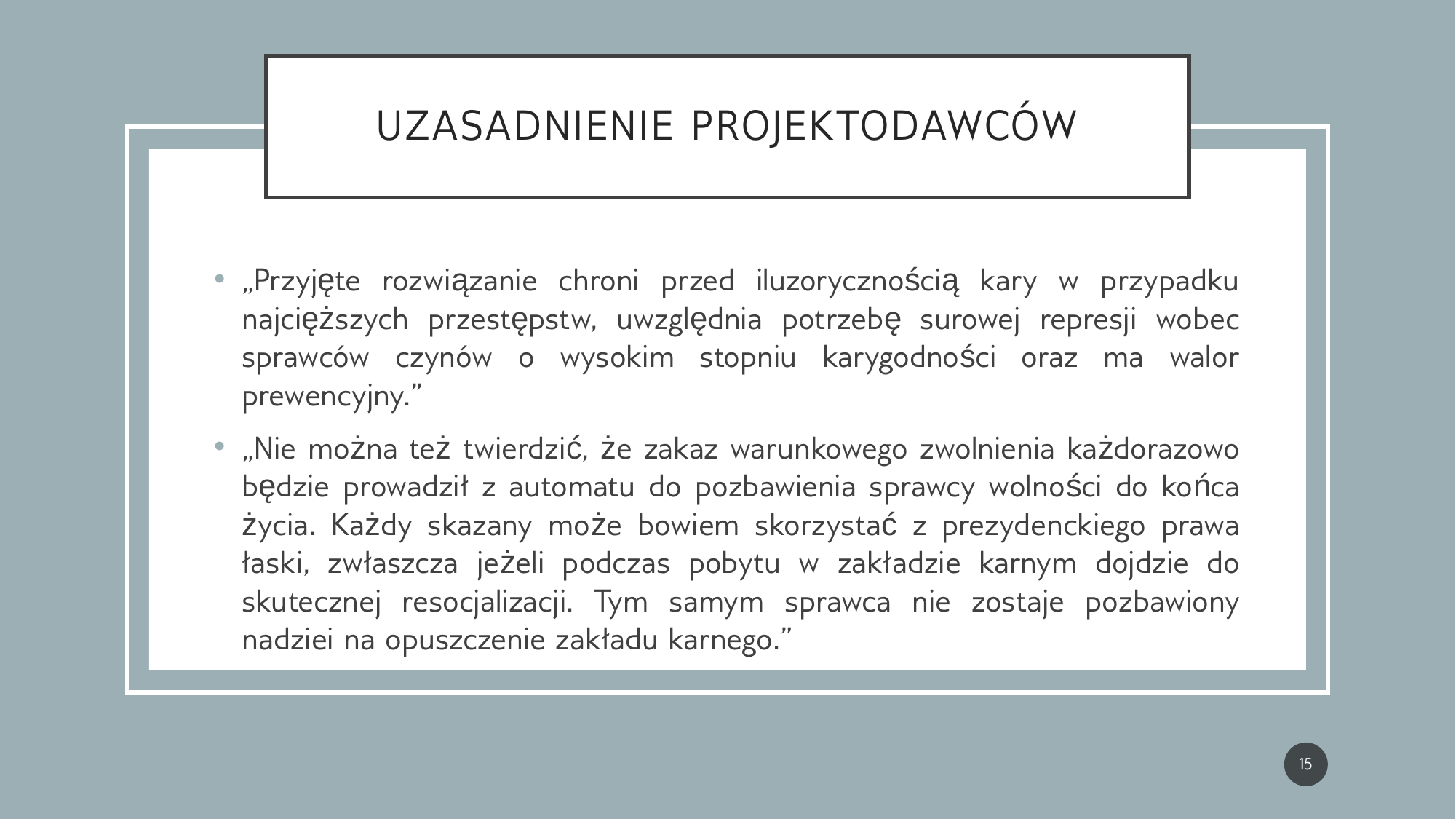

# Uzasadnienie projektodawców

„Przyjęte rozwiązanie chroni przed iluzorycznością kary w przypadku najcięższych przestępstw, uwzględnia potrzebę surowej represji wobec sprawców czynów o wysokim stopniu karygodności oraz ma walor prewencyjny.”
„Nie można też twierdzić, że zakaz warunkowego zwolnienia każdorazowo będzie prowadził z automatu do pozbawienia sprawcy wolności do końca życia. Każdy skazany może bowiem skorzystać z prezydenckiego prawa łaski, zwłaszcza jeżeli podczas pobytu w zakładzie karnym dojdzie do skutecznej resocjalizacji. Tym samym sprawca nie zostaje pozbawiony nadziei na opuszczenie zakładu karnego.”
15